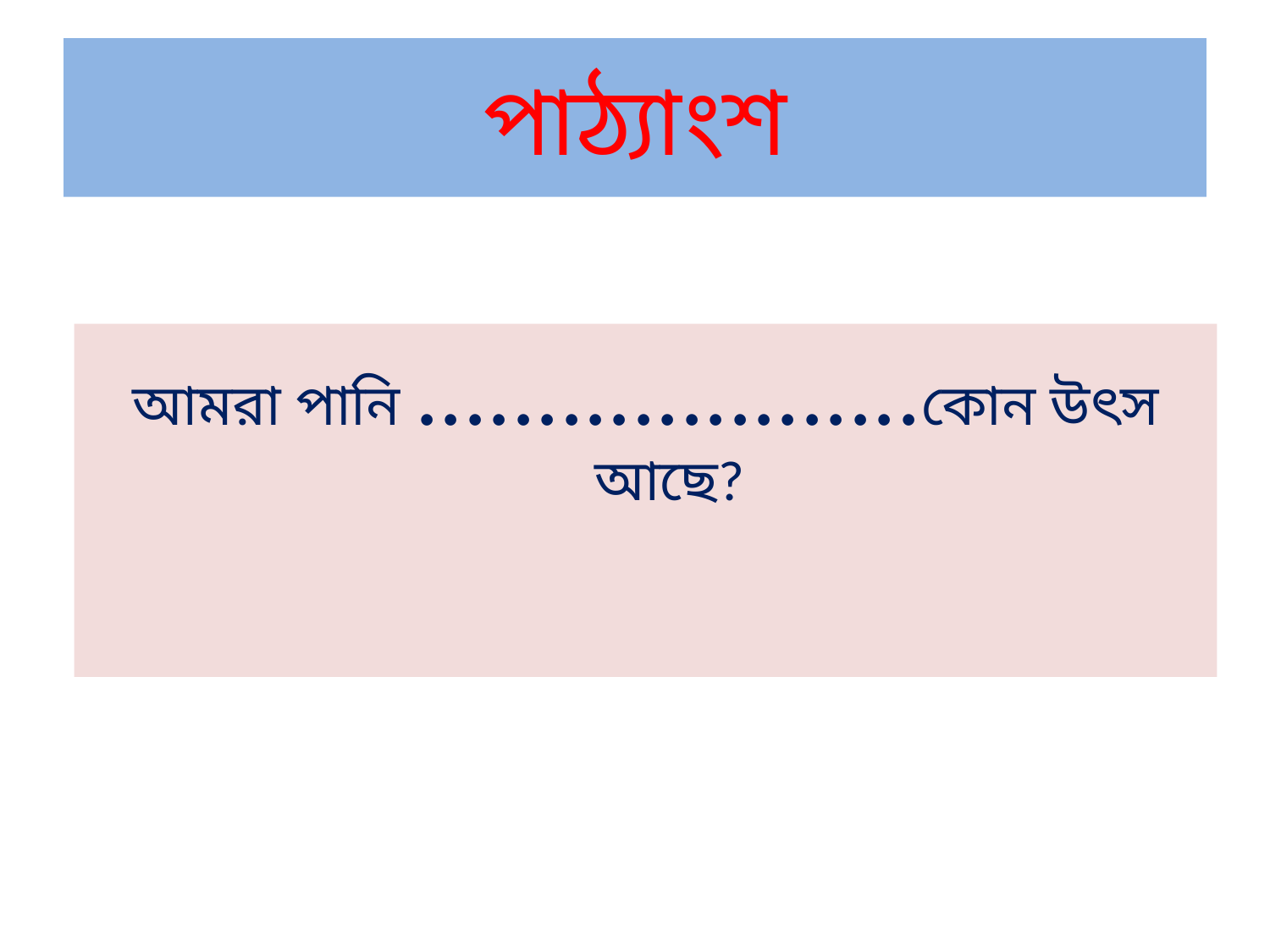

# পাঠ্যাংশ
আমরা পানি .....................কোন উৎস আছে?